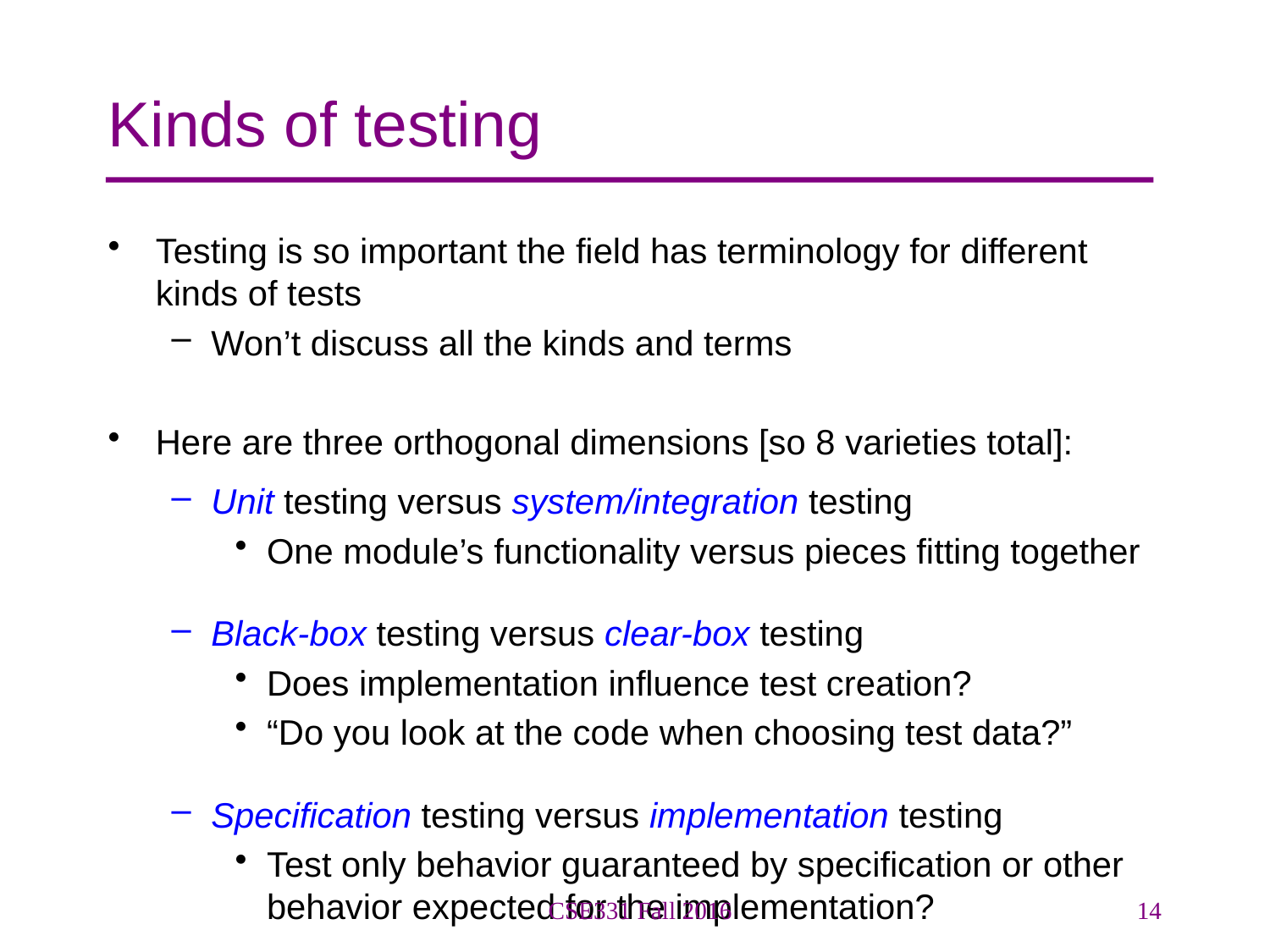

# Kinds of testing
Testing is so important the field has terminology for different kinds of tests
Won’t discuss all the kinds and terms

Here are three orthogonal dimensions [so 8 varieties total]:

Unit testing versus system/integration testing
One module’s functionality versus pieces fitting together

Black-box testing versus clear-box testing
Does implementation influence test creation?
“Do you look at the code when choosing test data?”

Specification testing versus implementation testing
Test only behavior guaranteed by specification or other behavior expected for the implementation?

CSE331 Fall 2016
14